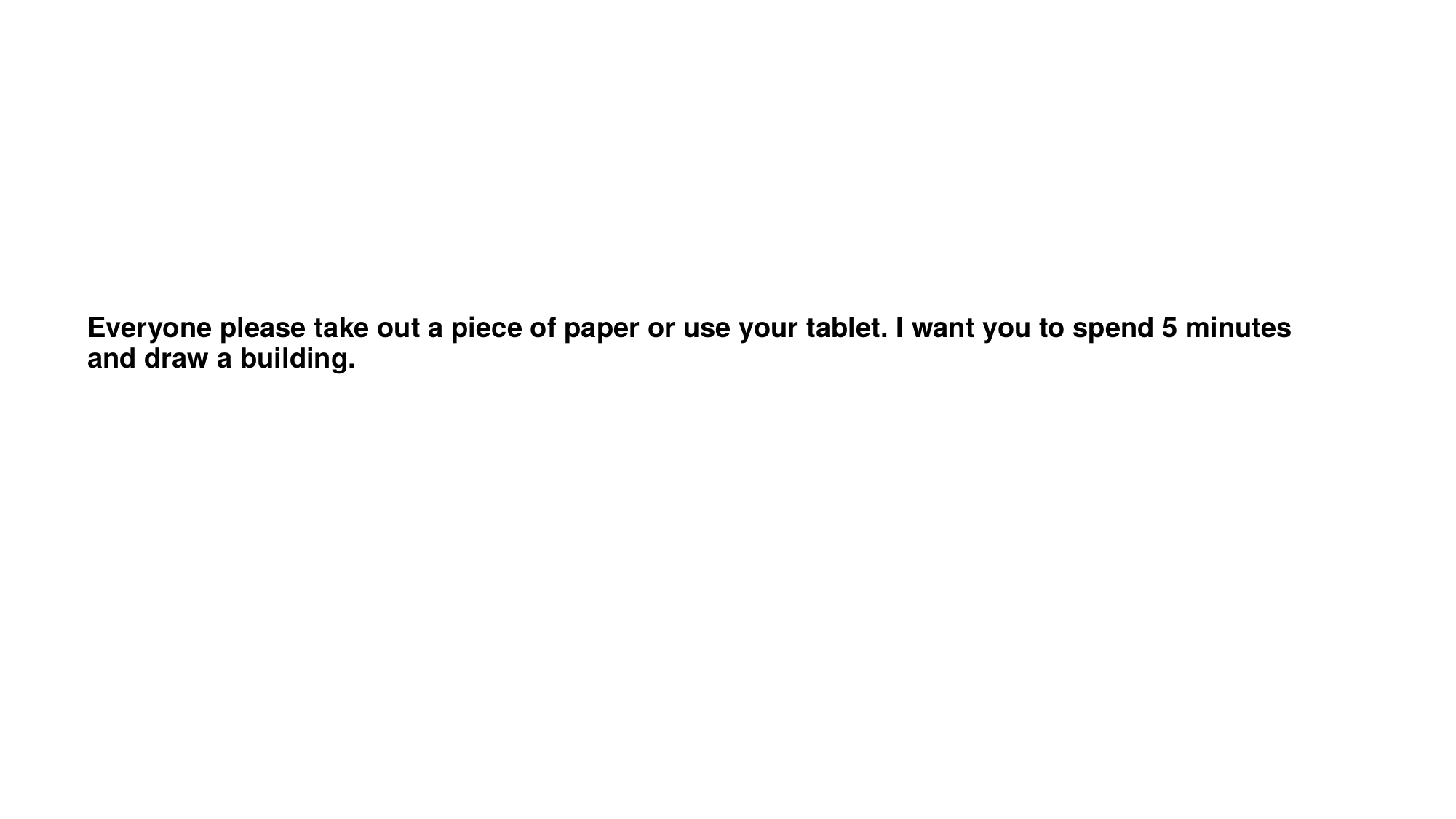

# Everyone please take out a piece of paper or use your tablet. I want you to spend 5 minutes and draw a building.